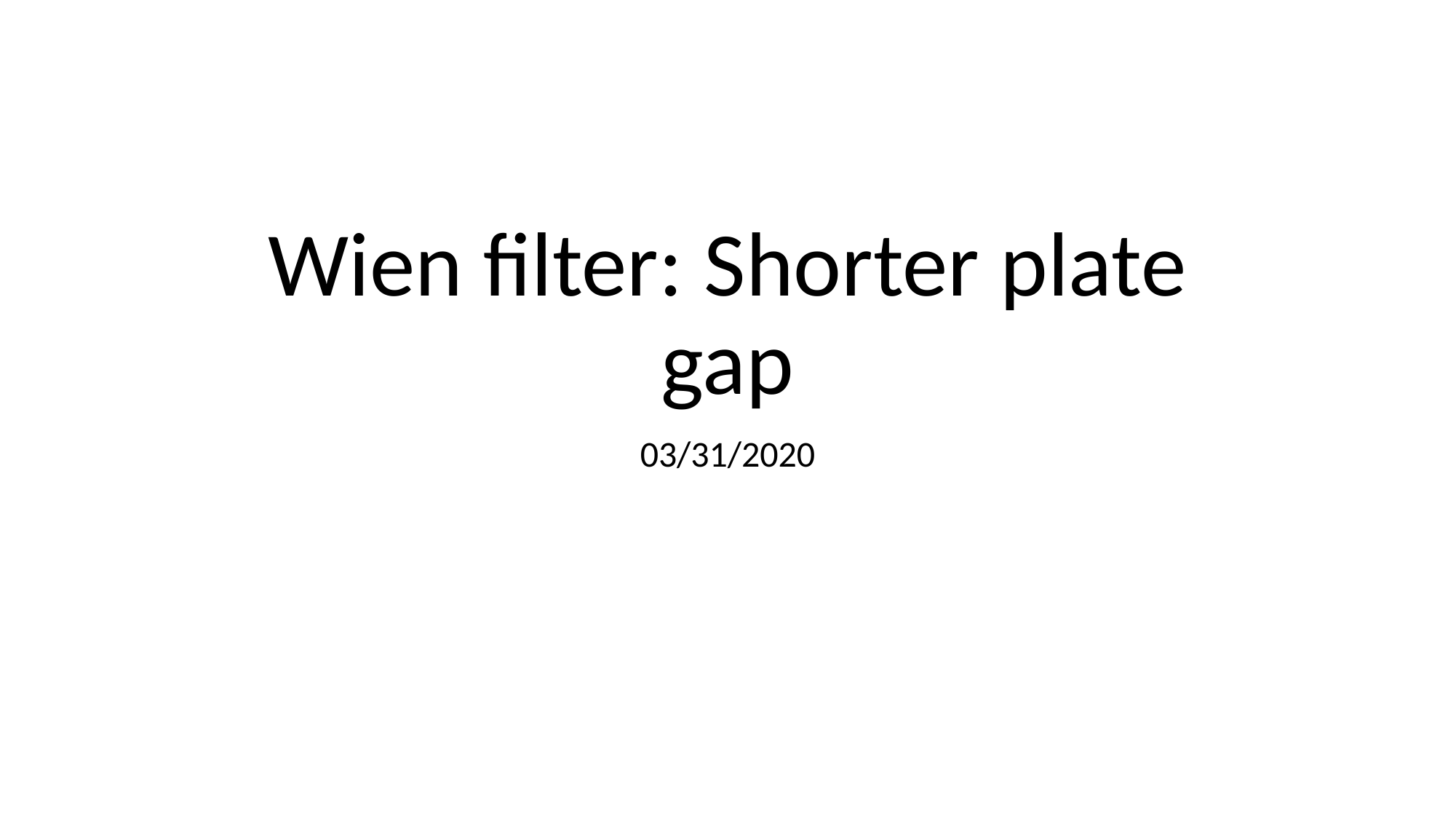

# Wien filter: Shorter plate gap
03/31/2020